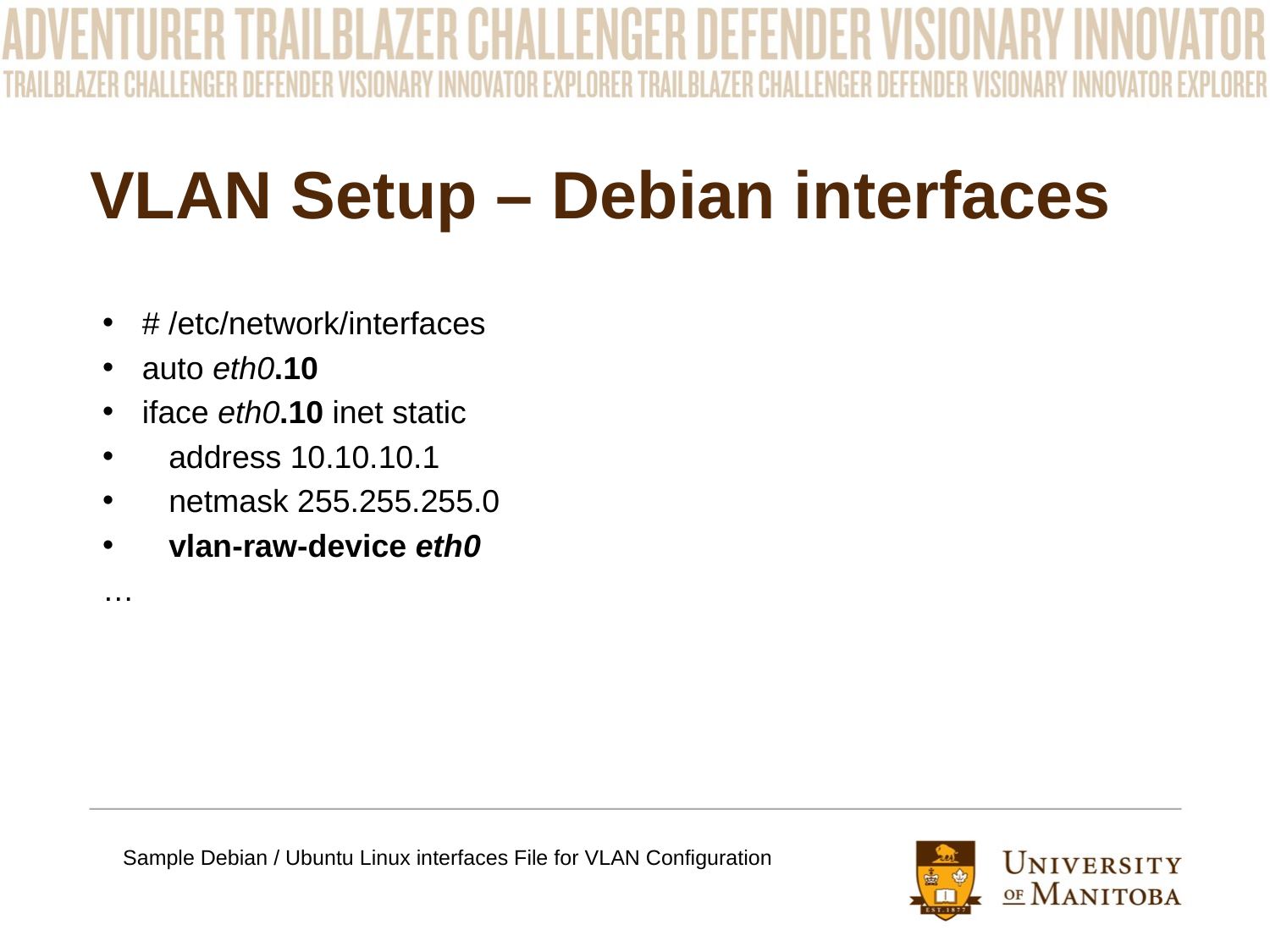

# VLAN Setup – Debian interfaces
# /etc/network/interfaces
auto eth0.10
iface eth0.10 inet static
   address 10.10.10.1
   netmask 255.255.255.0
   vlan-raw-device eth0
…
Sample Debian / Ubuntu Linux interfaces File for VLAN Configuration